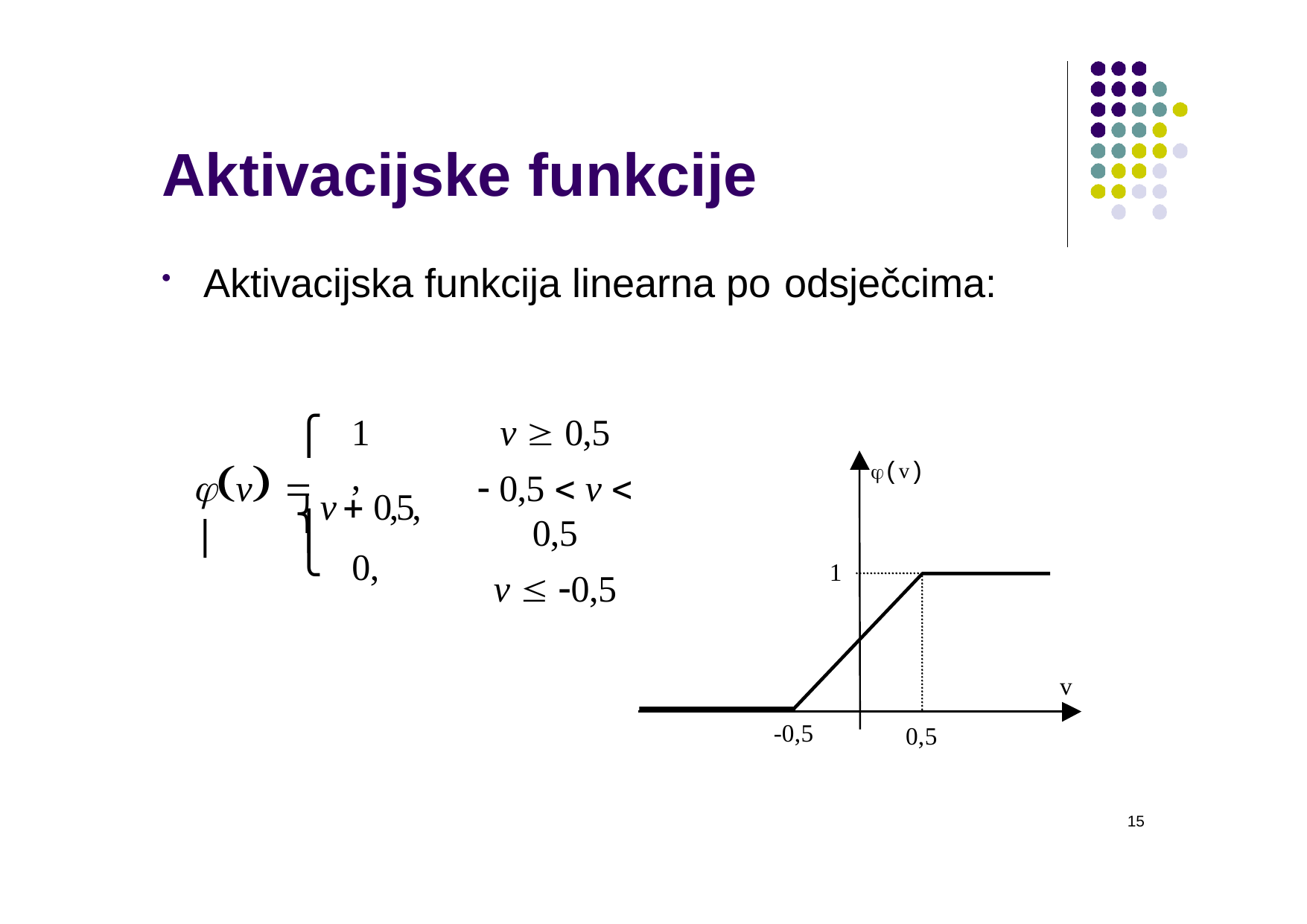

# Aktivacijske funkcije
Aktivacijska funkcija linearna po odsječcima:
v ≥ 0,5
− 0,5 < v < 0,5
v ≤ −0,5
1,
⎧
ϕ(v)

ϕ(v) = ⎪
⎨v + 0,5,
0,
⎪
⎩
1

v
-0,5
0,5
15